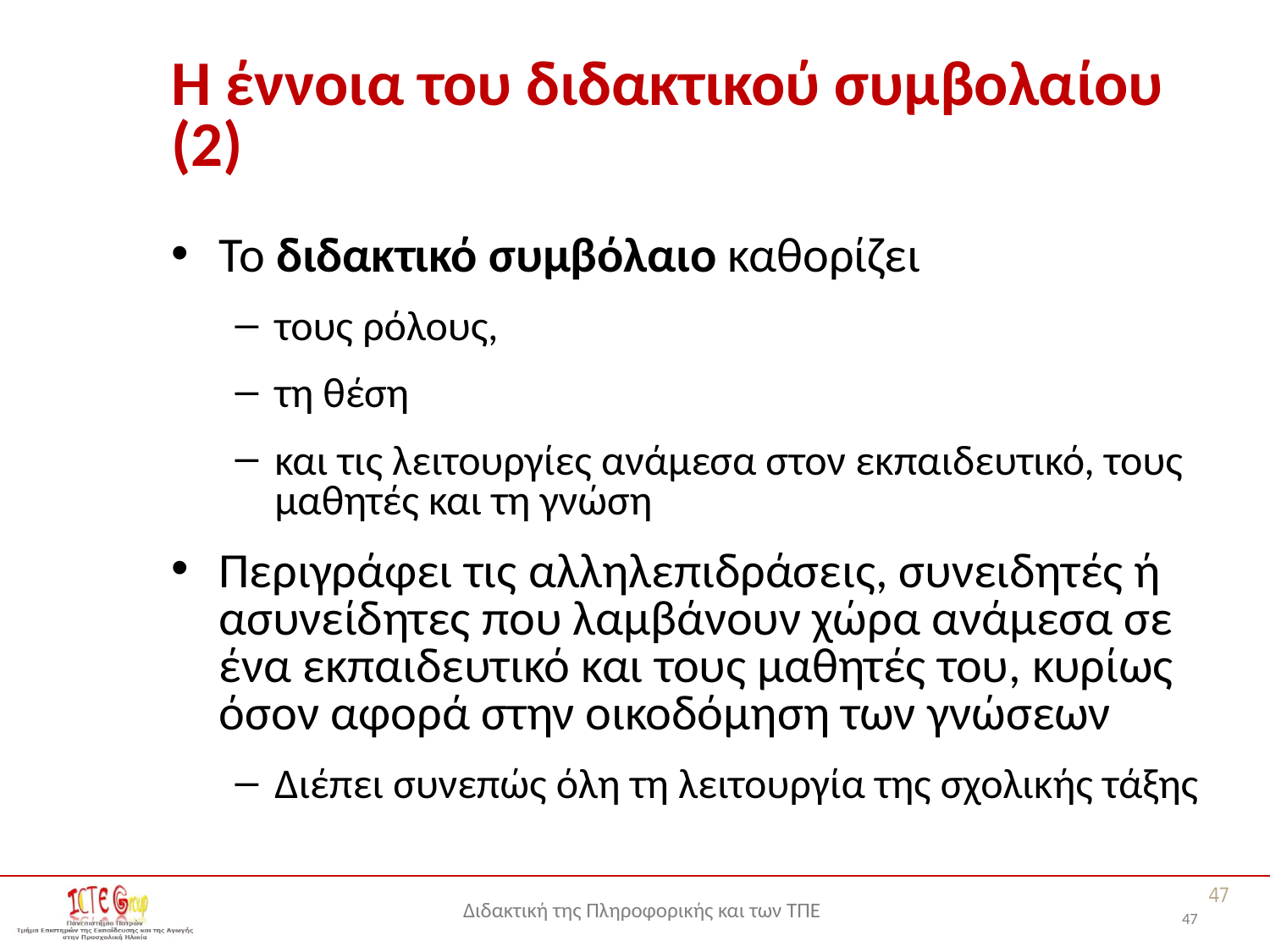

# Η έννοια του διδακτικού συμβολαίου (2)
Το διδακτικό συμβόλαιο καθορίζει
τους ρόλους,
τη θέση
και τις λειτουργίες ανάμεσα στον εκπαιδευτικό, τους μαθητές και τη γνώση
Περιγράφει τις αλληλεπιδράσεις, συνειδητές ή ασυνείδητες που λαμβάνουν χώρα ανάμεσα σε ένα εκπαιδευτικό και τους μαθητές του, κυρίως όσον αφορά στην οικοδόμηση των γνώσεων
Διέπει συνεπώς όλη τη λειτουργία της σχολικής τάξης
47